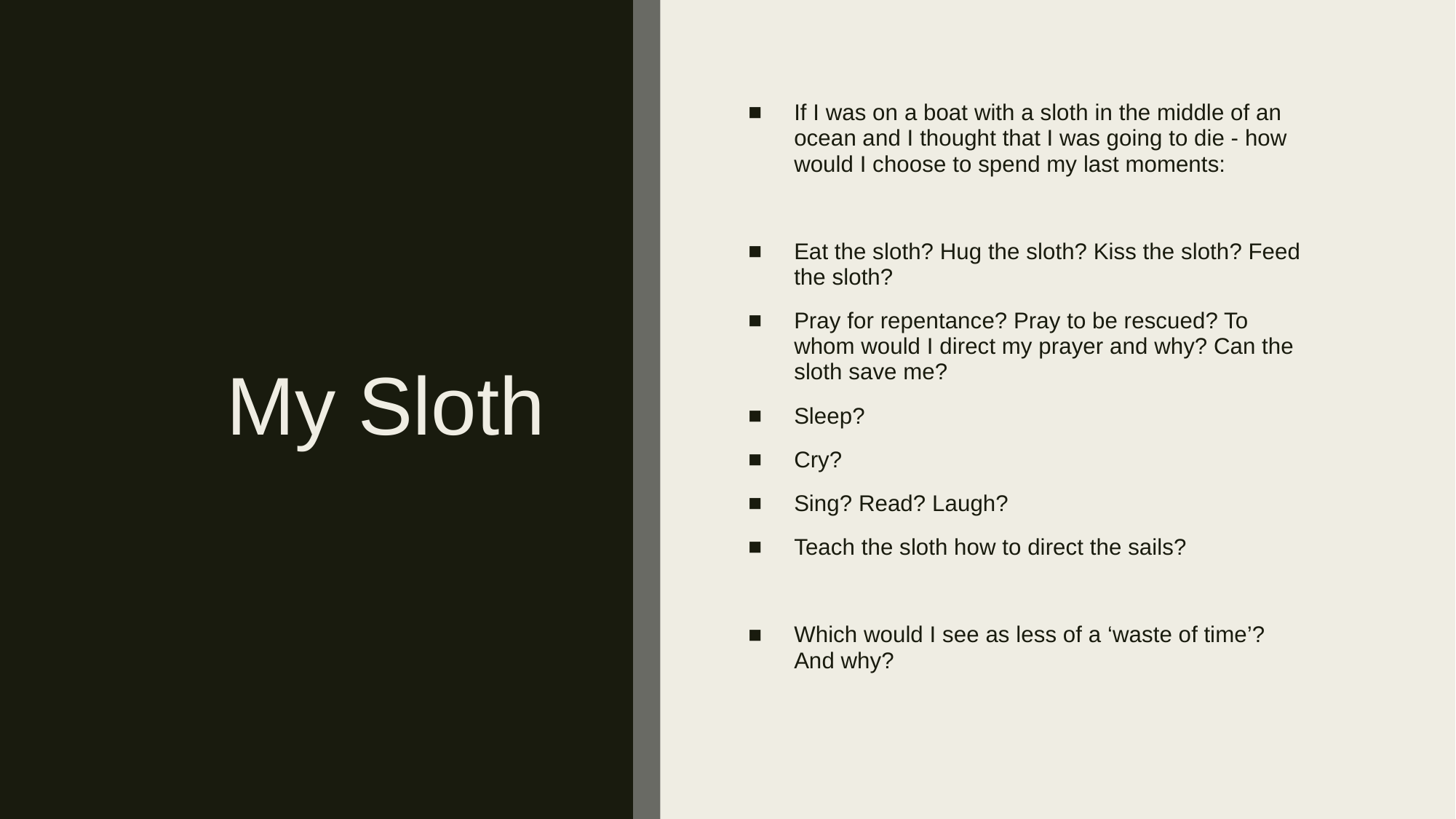

# My Sloth
If I was on a boat with a sloth in the middle of an ocean and I thought that I was going to die - how would I choose to spend my last moments:

Eat the sloth? Hug the sloth? Kiss the sloth? Feed the sloth?
Pray for repentance? Pray to be rescued? To whom would I direct my prayer and why? Can the sloth save me?
Sleep?
Cry?
Sing? Read? Laugh?
Teach the sloth how to direct the sails?

Which would I see as less of a ‘waste of time’? And why?